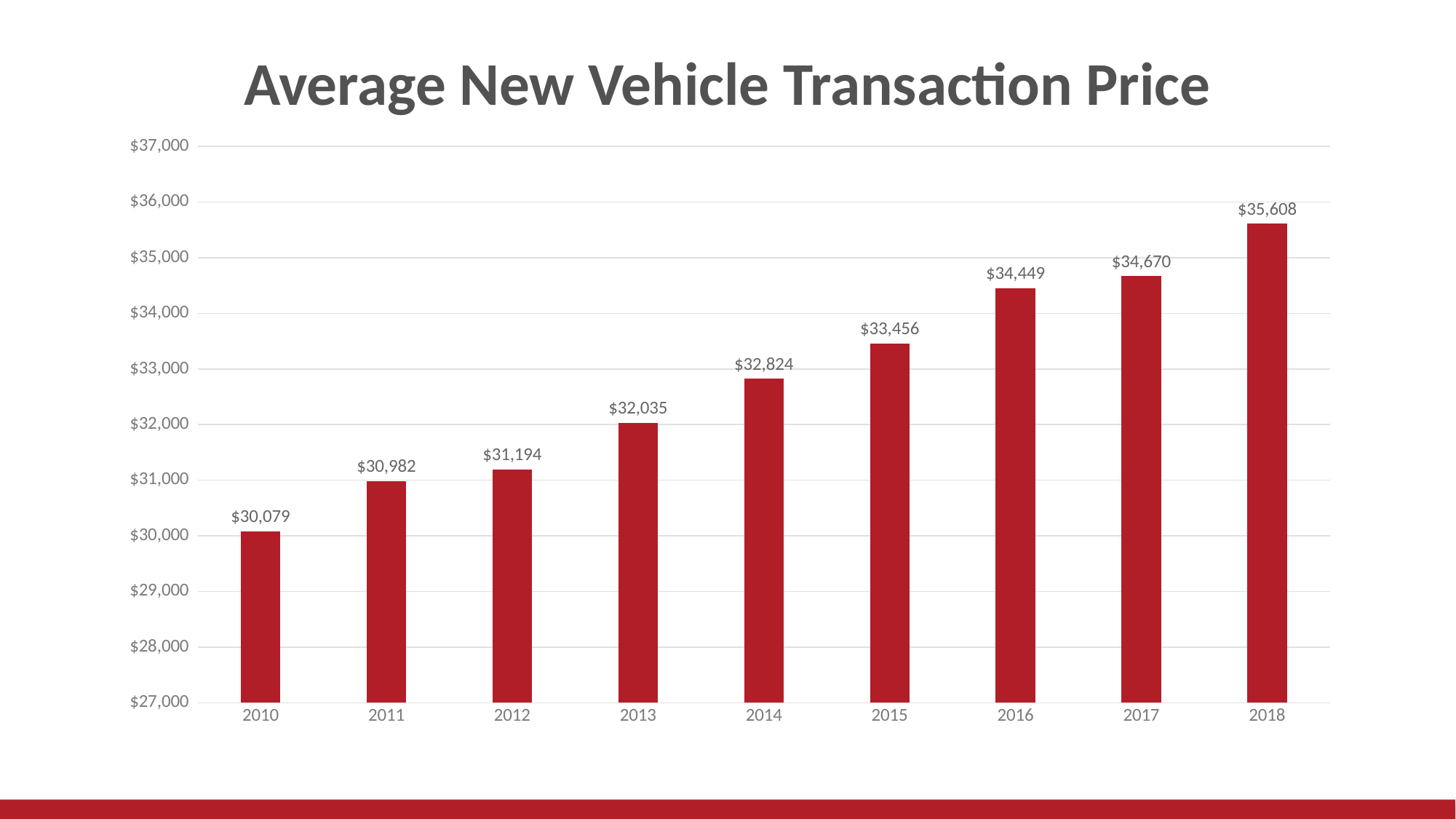

# Average New Vehicle Transaction Price

### Chart

| Category | Series 1 |
|---|---|
| 2010.0 | 30079.42201913818 |
| 2011.0 | 30982.37794700585 |
| 2012.0 | 31194.46723410154 |
| 2013.0 | 32034.7533680505 |
| 2014.0 | 32823.65792525646 |
| 2015.0 | 33456.15488151278 |
| 2016.0 | 34449.30637821934 |
| 2017.0 | 34670.06362315948 |
| 2018.0 | 35608.0 |